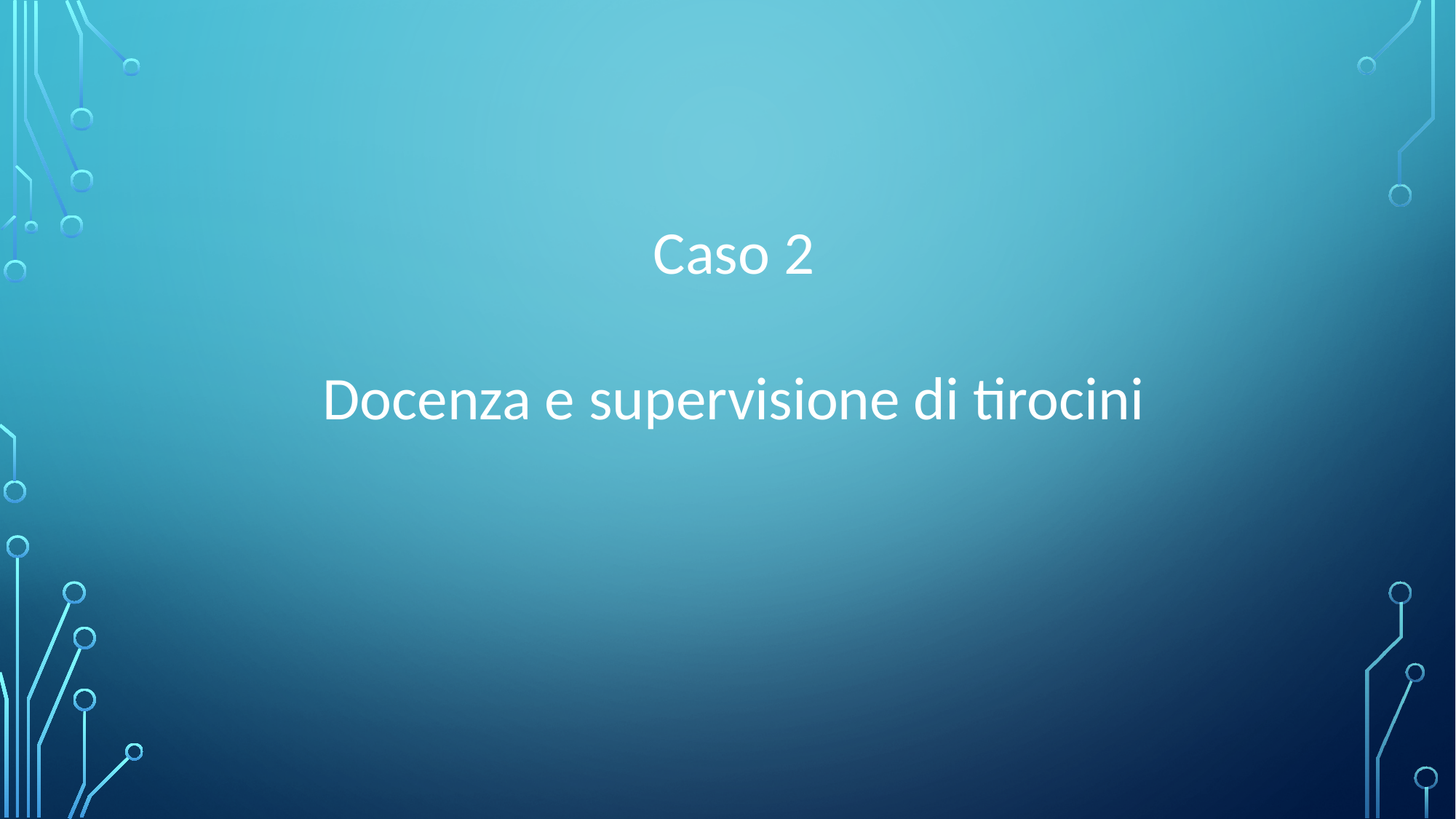

Caso 2

Docenza e supervisione di tirocini